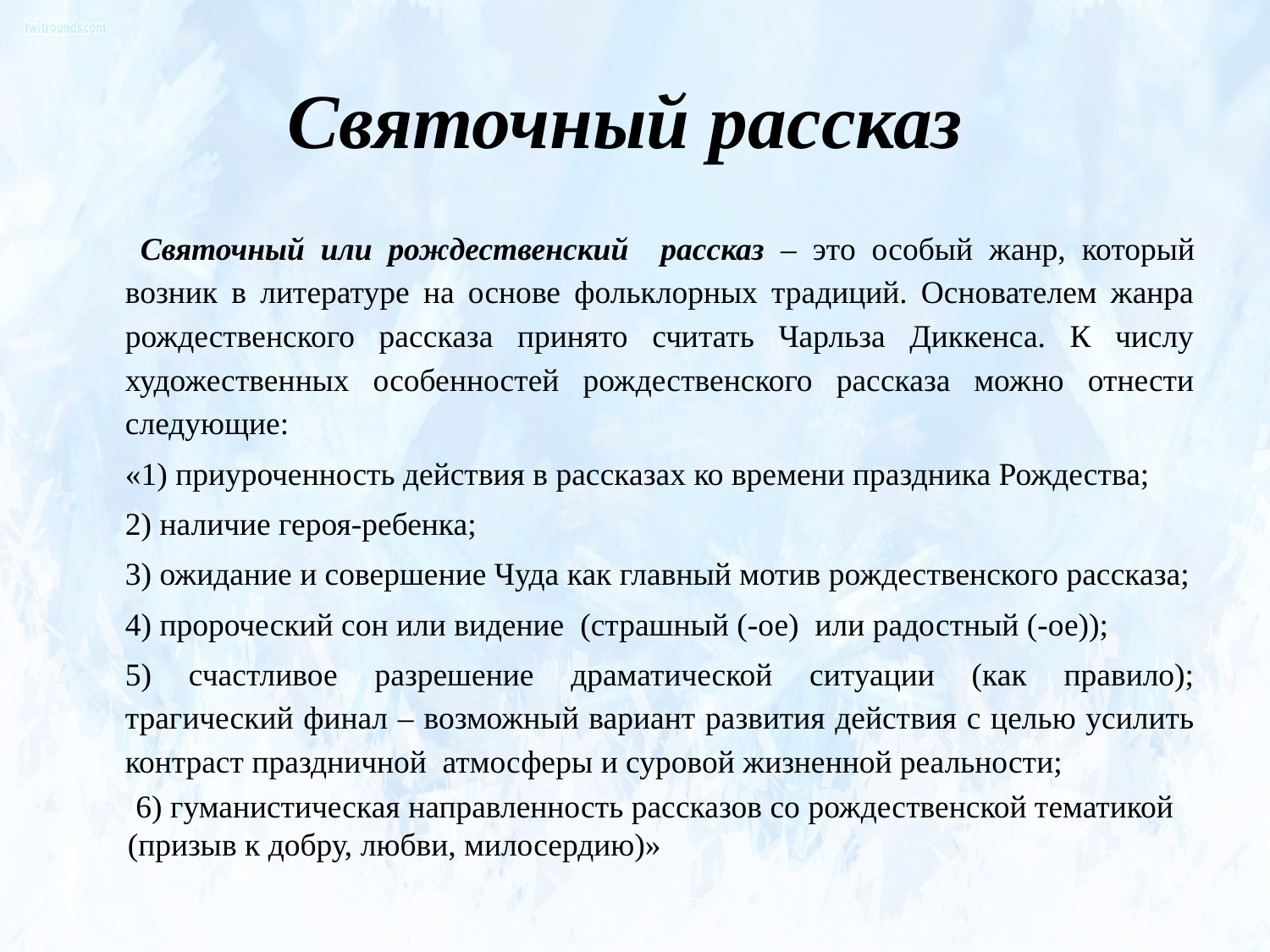

# Святочный рассказ
 Святочный или рождественский  рассказ – это особый жанр, который возник в литературе на основе фольклорных традиций. Основателем жанра рождественского рассказа принято считать Чарльза Диккенса. К числу художественных особенностей рождественского рассказа можно отнести следующие:
«1) приуроченность действия в рассказах ко времени праздника Рождества;
2) наличие героя-ребенка;
3) ожидание и совершение Чуда как главный мотив рождественского рассказа;
4) пророческий сон или видение  (страшный (-ое)  или радостный (-ое));
5) счастливое разрешение драматической ситуации (как правило); трагический финал – возможный вариант развития действия с целью усилить контраст праздничной  атмосферы и суровой жизненной реальности;
 6) гуманистическая направленность рассказов со рождественской тематикой (призыв к добру, любви, милосердию)»